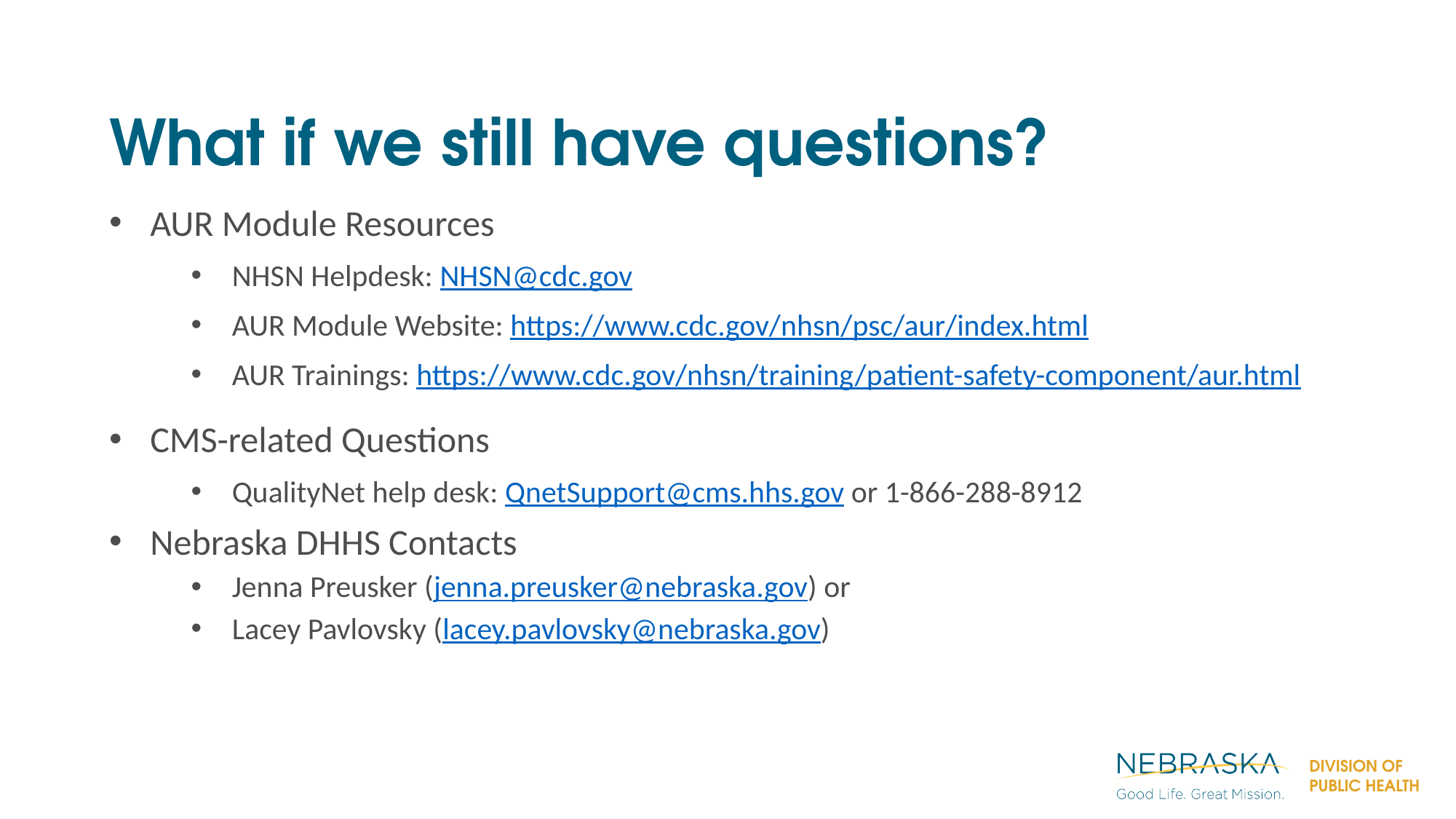

What if we still have questions?
AUR Module Resources
NHSN Helpdesk: NHSN@cdc.gov
AUR Module Website: https://www.cdc.gov/nhsn/psc/aur/index.html
AUR Trainings: https://www.cdc.gov/nhsn/training/patient-safety-component/aur.html
CMS-related Questions
QualityNet help desk: QnetSupport@cms.hhs.gov or 1-866-288-8912
Nebraska DHHS Contacts
Jenna Preusker (jenna.preusker@nebraska.gov) or
Lacey Pavlovsky (lacey.pavlovsky@nebraska.gov)